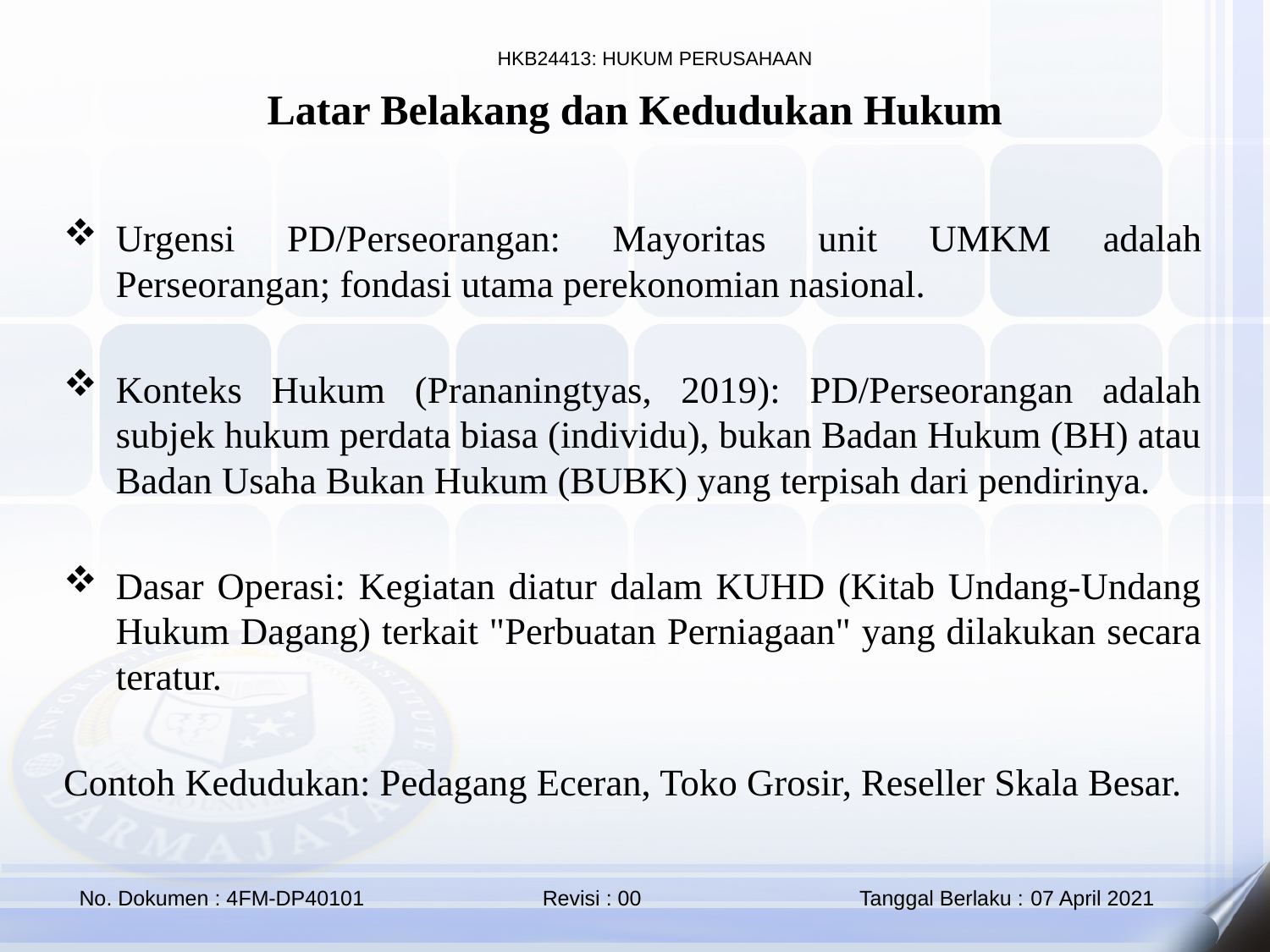

Latar Belakang dan Kedudukan Hukum
Urgensi PD/Perseorangan: Mayoritas unit UMKM adalah Perseorangan; fondasi utama perekonomian nasional.

Konteks Hukum (Prananingtyas, 2019): PD/Perseorangan adalah subjek hukum perdata biasa (individu), bukan Badan Hukum (BH) atau Badan Usaha Bukan Hukum (BUBK) yang terpisah dari pendirinya.

Dasar Operasi: Kegiatan diatur dalam KUHD (Kitab Undang-Undang Hukum Dagang) terkait "Perbuatan Perniagaan" yang dilakukan secara teratur.

Contoh Kedudukan: Pedagang Eceran, Toko Grosir, Reseller Skala Besar.